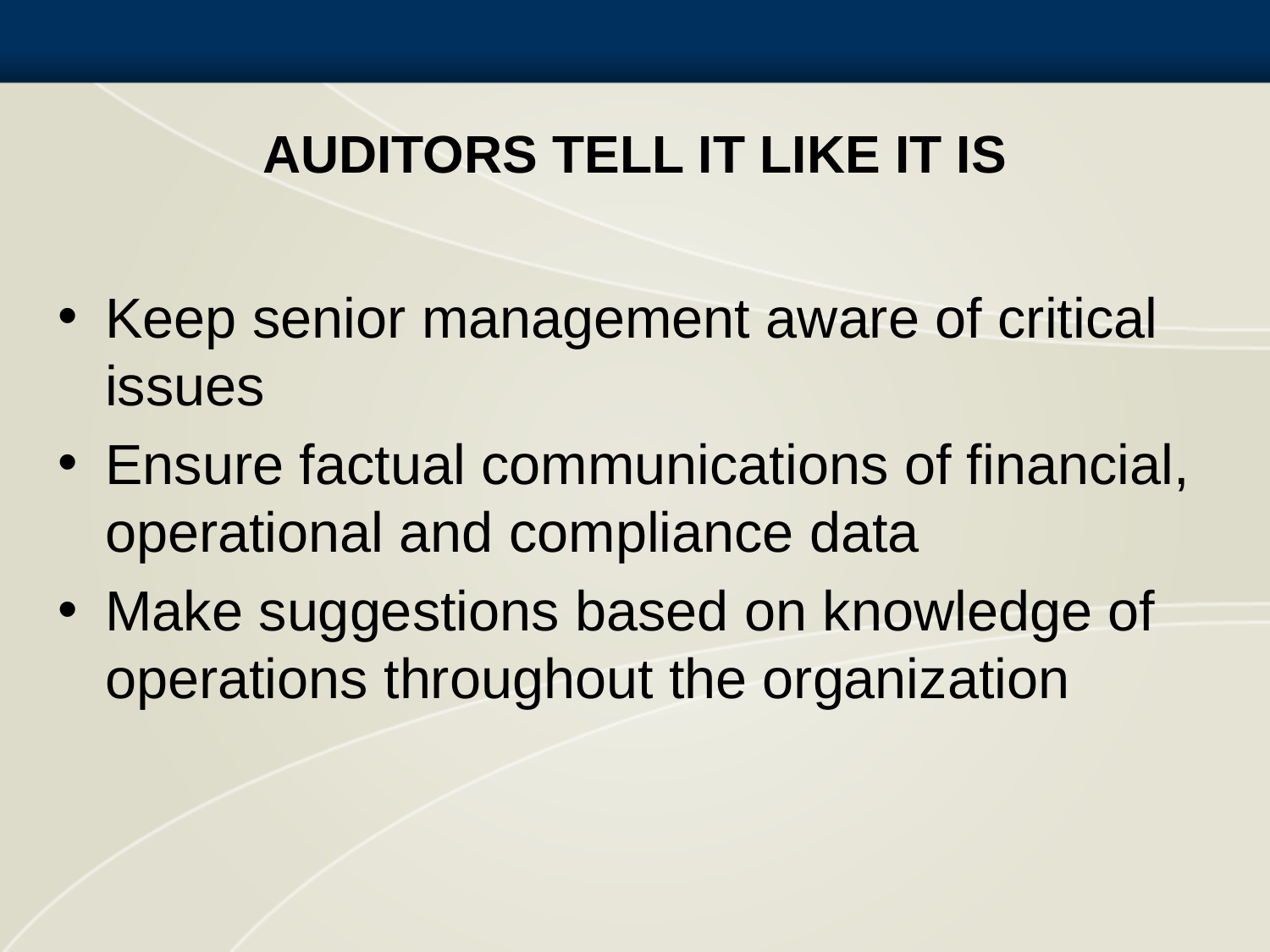

# Auditors Tell It Like It Is
Keep senior management aware of critical issues
Ensure factual communications of financial, operational and compliance data
Make suggestions based on knowledge of operations throughout the organization